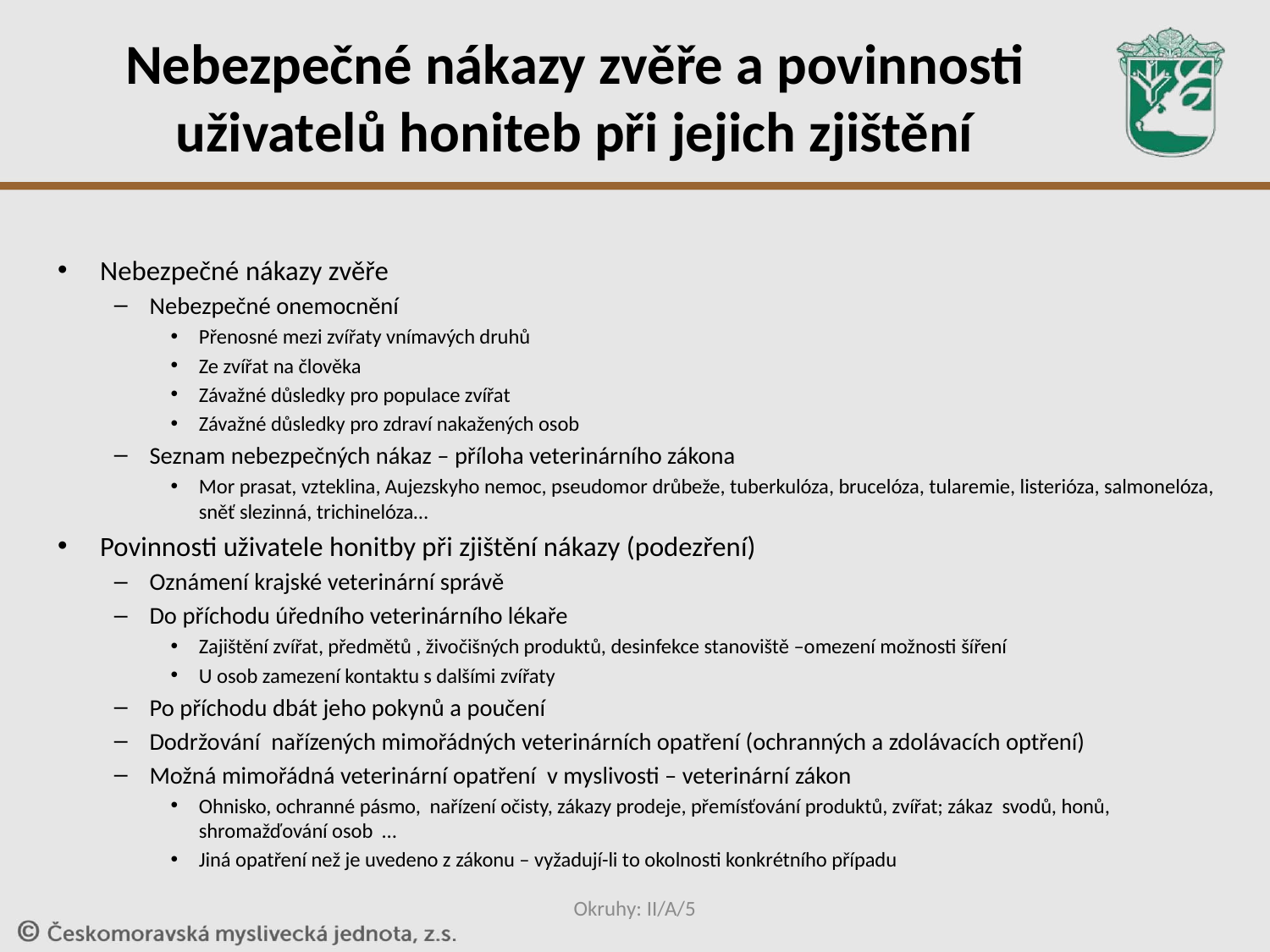

# Nebezpečné nákazy zvěře a povinnosti uživatelů honiteb při jejich zjištění
Nebezpečné nákazy zvěře
Nebezpečné onemocnění
Přenosné mezi zvířaty vnímavých druhů
Ze zvířat na člověka
Závažné důsledky pro populace zvířat
Závažné důsledky pro zdraví nakažených osob
Seznam nebezpečných nákaz – příloha veterinárního zákona
Mor prasat, vzteklina, Aujezskyho nemoc, pseudomor drůbeže, tuberkulóza, brucelóza, tularemie, listerióza, salmonelóza, sněť slezinná, trichinelóza…
Povinnosti uživatele honitby při zjištění nákazy (podezření)
Oznámení krajské veterinární správě
Do příchodu úředního veterinárního lékaře
Zajištění zvířat, předmětů , živočišných produktů, desinfekce stanoviště –omezení možnosti šíření
U osob zamezení kontaktu s dalšími zvířaty
Po příchodu dbát jeho pokynů a poučení
Dodržování  nařízených mimořádných veterinárních opatření (ochranných a zdolávacích optření)
Možná mimořádná veterinární opatření  v myslivosti – veterinární zákon
Ohnisko, ochranné pásmo,  nařízení očisty, zákazy prodeje, přemísťování produktů, zvířat; zákaz  svodů, honů, shromažďování osob  …
Jiná opatření než je uvedeno z zákonu – vyžadují-li to okolnosti konkrétního případu
Okruhy: II/A/5